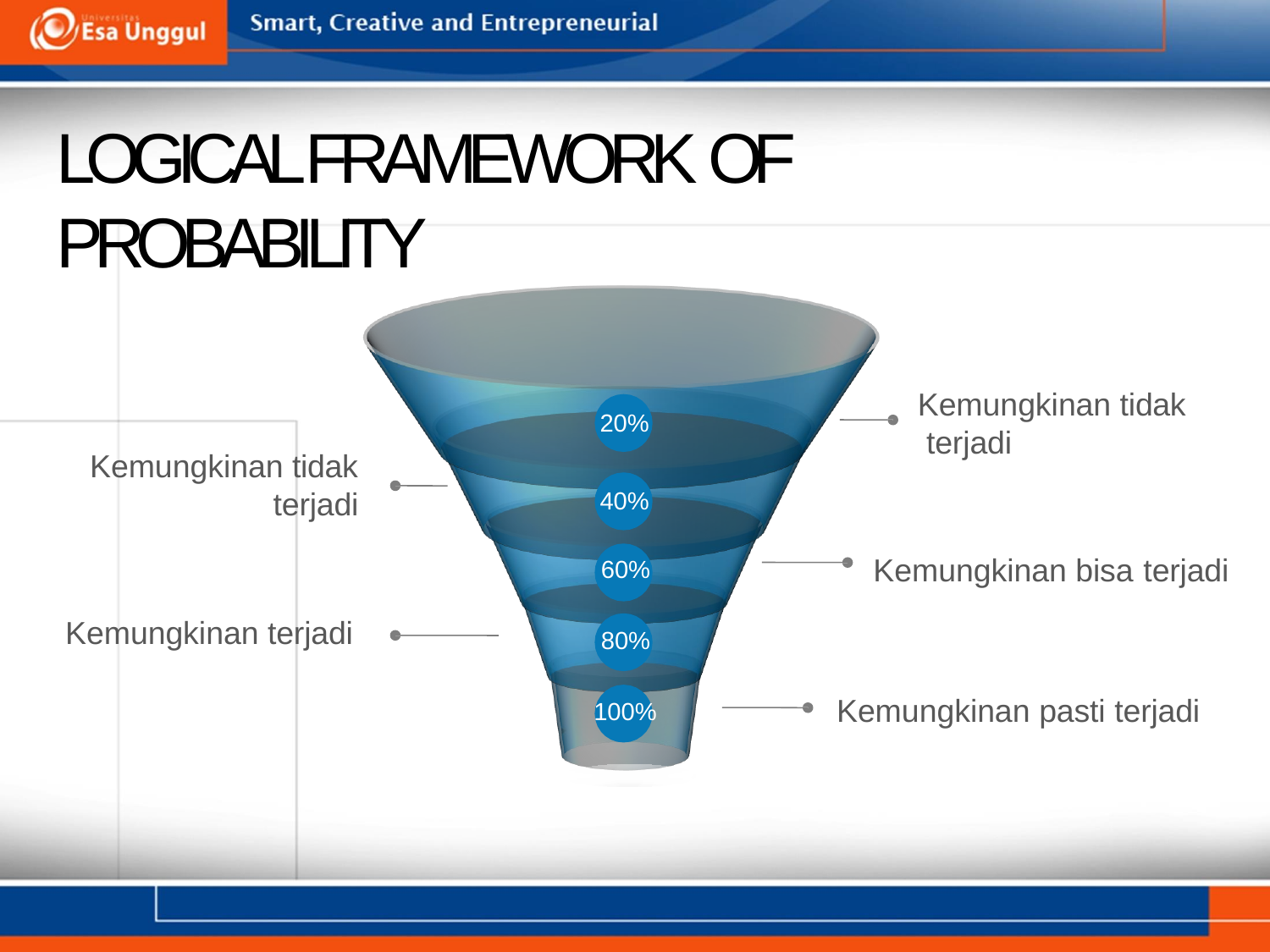

# LOGICAL FRAMEWORK OF PROBABILITY

Kemungkinan tidak  terjadi

20%

Kemungkinan tidak
terjadi

40%

terjadi
|  | 60% | Kemungkinan bisa |
| --- | --- | --- |
| Kemungkinan terjadi | 80% |  |
|  | 100% | Kemungkinan pasti terjadi |